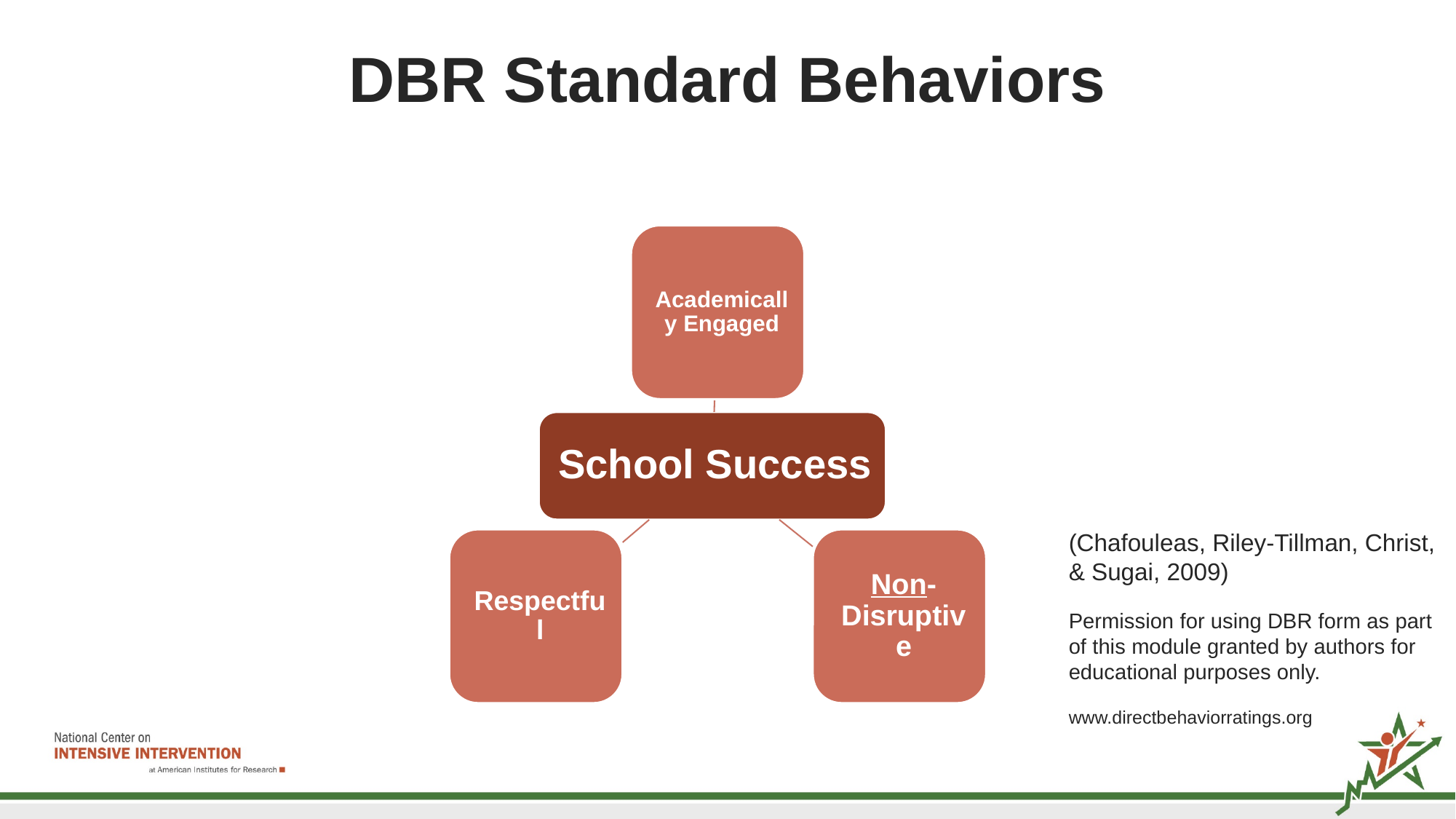

# DBR Standard Behaviors
School Success
Academically Engaged
Non-Disruptive
Respectful
(Chafouleas, Riley-Tillman, Christ, & Sugai, 2009)

Permission for using DBR form as part of this module granted by authors for educational purposes only.

www.directbehaviorratings.org